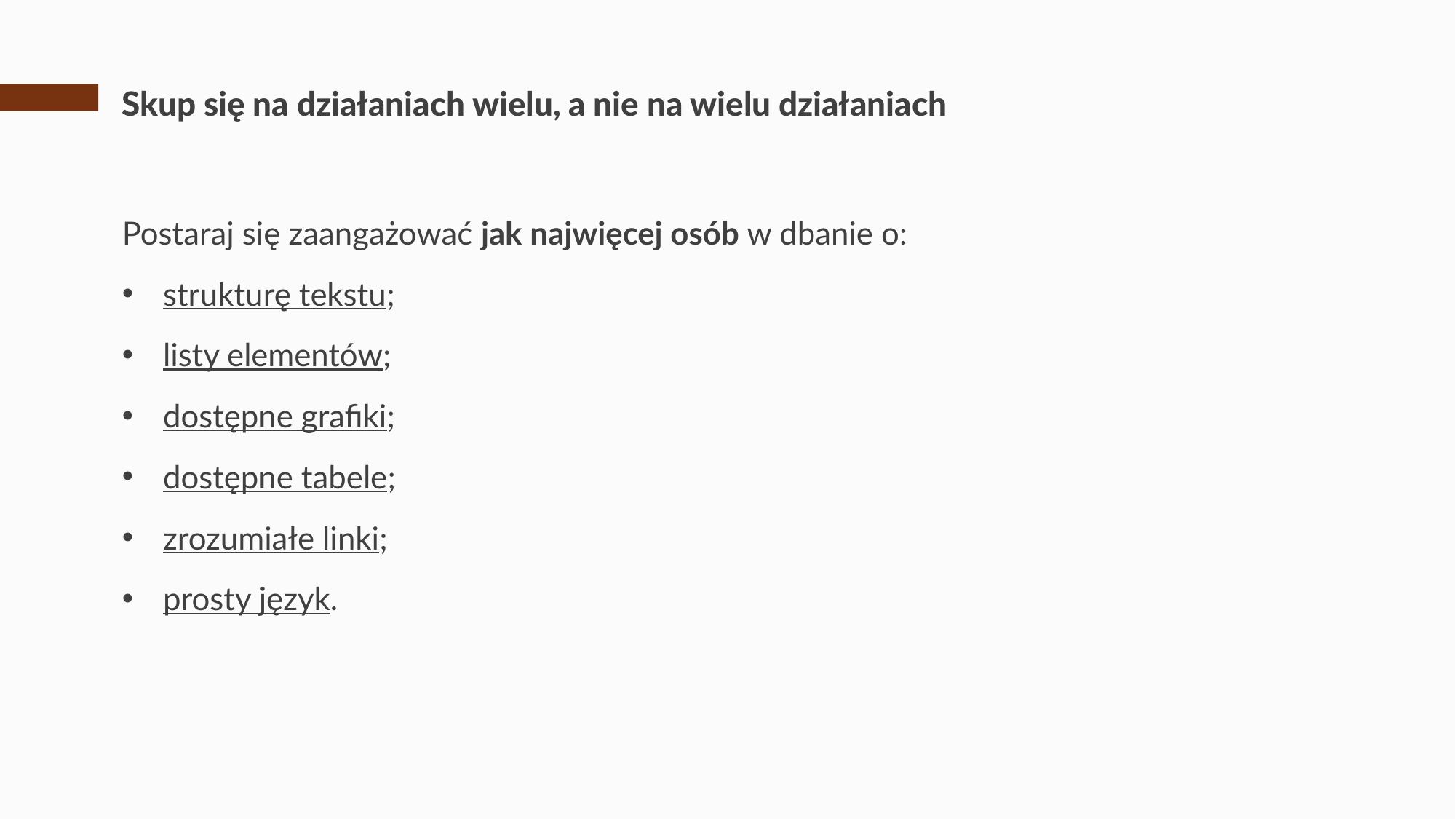

# Skup się na działaniach wielu, a nie na wielu działaniach
Postaraj się zaangażować jak najwięcej osób w dbanie o:
strukturę tekstu;
listy elementów;
dostępne grafiki;
dostępne tabele;
zrozumiałe linki;
prosty język.